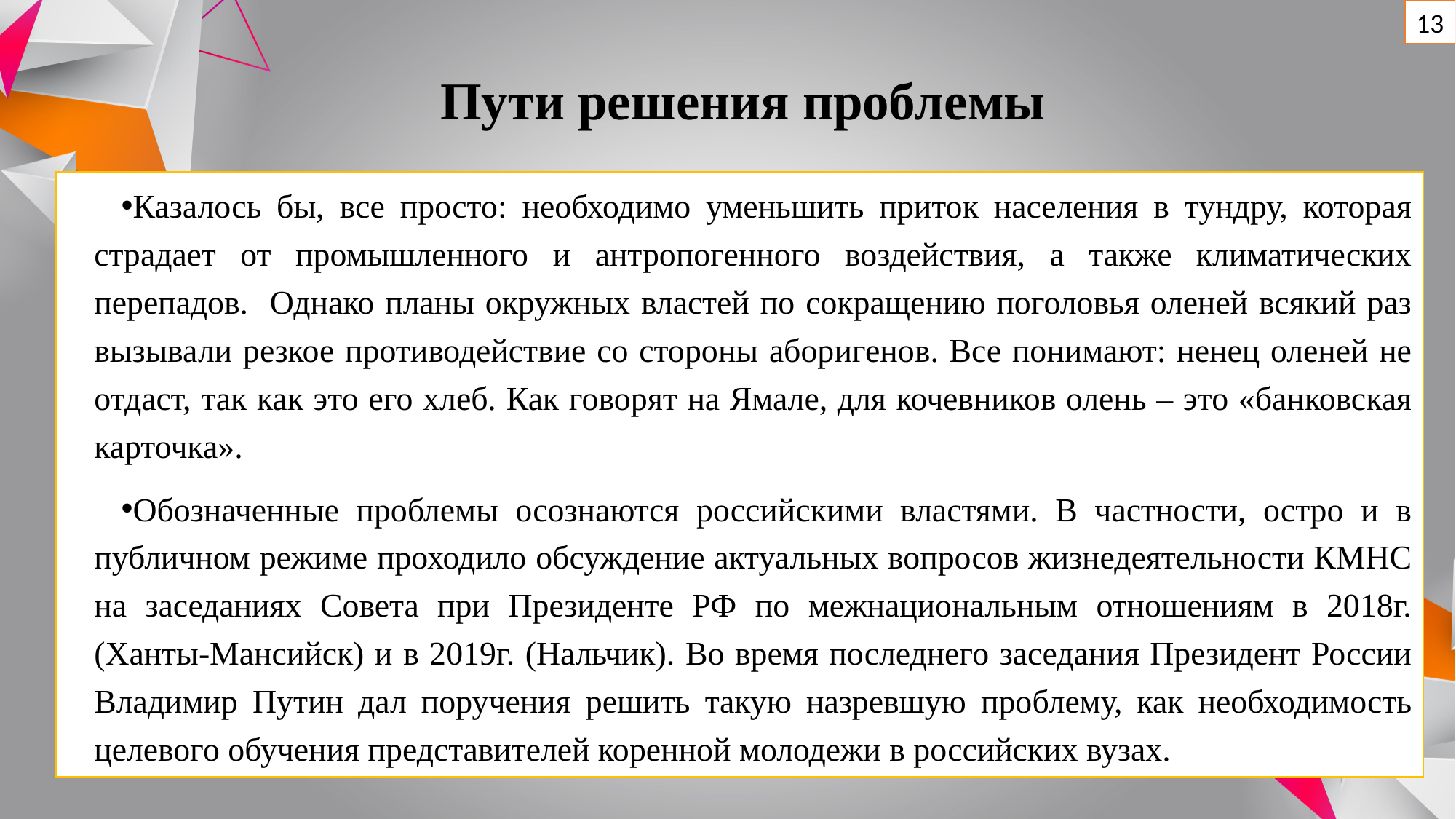

13
Пути решения проблемы
Казалось бы, все просто: необходимо уменьшить приток населения в тундру, которая страдает от промышленного и антропогенного воздействия, а также климатических перепадов.  Однако планы окружных властей по сокращению поголовья оленей всякий раз вызывали резкое противодействие со стороны аборигенов. Все понимают: ненец оленей не отдаст, так как это его хлеб. Как говорят на Ямале, для кочевников олень – это «банковская карточка».
Обозначенные проблемы осознаются российскими властями. В частности, остро и в публичном режиме проходило обсуждение актуальных вопросов жизнедеятельности КМНС на заседаниях Совета при Президенте РФ по межнациональным отношениям в 2018г. (Ханты-Мансийск) и в 2019г. (Нальчик). Во время последнего заседания Президент России Владимир Путин дал поручения решить такую назревшую проблему, как необходимость целевого обучения представителей коренной молодежи в российских вузах.